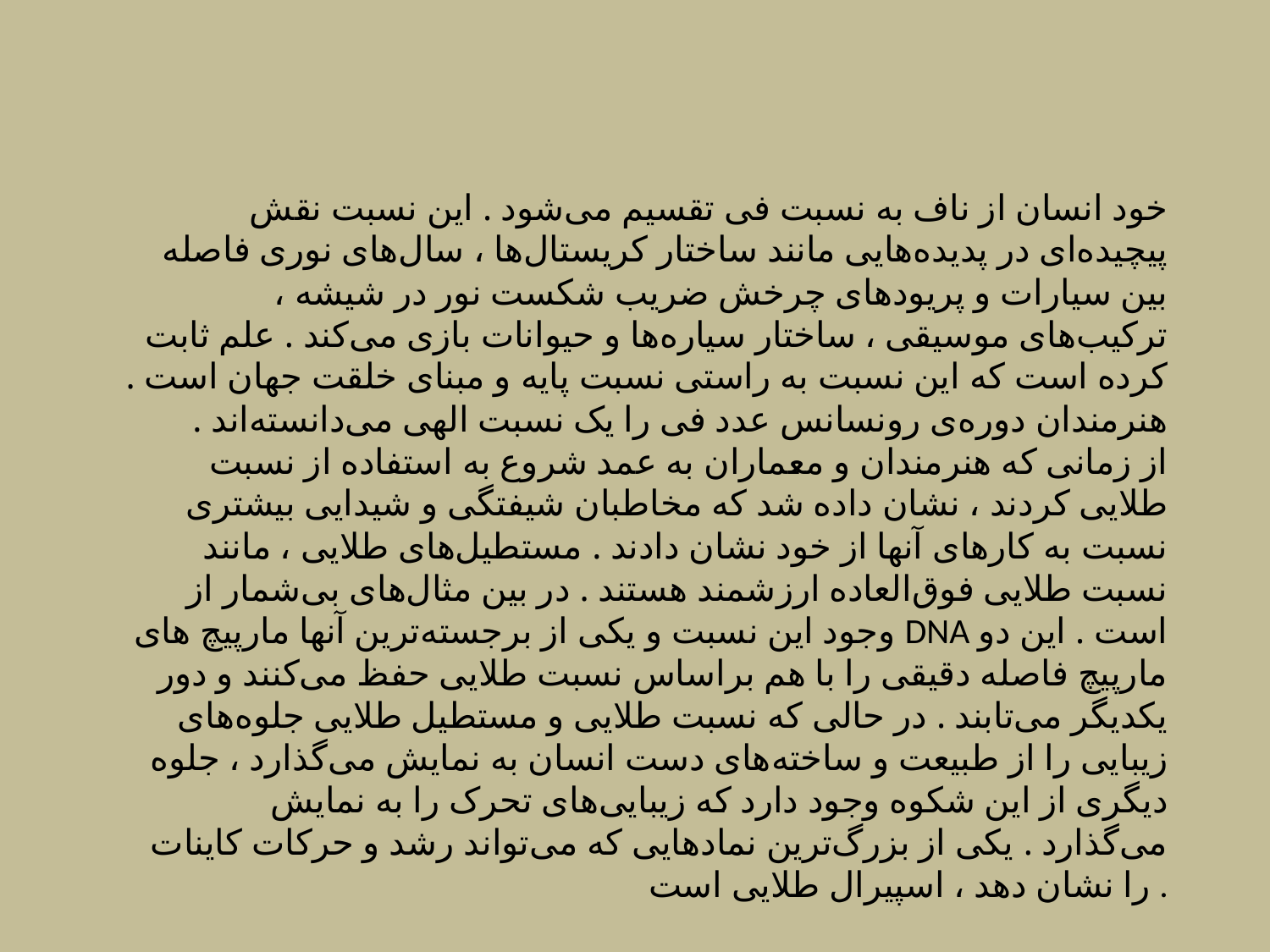

خود انسان از ناف به نسبت فی تقسیم می‌شود . این نسبت نقش پیچیده‌ای در پدیده‌هایی مانند ساختار کریستال‌ها ، سال‌های نوری فاصله بین سیارات و پریودهای چرخش ضریب شکست نور در شیشه ، ترکیب‌های موسیقی ، ساختار سیاره‌ها و حیوانات بازی می‌کند . علم ثابت کرده است که این نسبت به راستی نسبت پایه و مبنای خلقت جهان است . هنرمندان دوره‌ی رونسانس عدد فی را یک نسبت الهی می‌دانسته‌اند .
از زمانی که هنرمندان و معماران به عمد شروع به استفاده از نسبت طلایی کردند ، نشان داده شد که مخاطبان شیفتگی و شیدایی بیشتری نسبت به کارهای آنها از خود نشان دادند . مستطیل‌های طلایی ، مانند نسبت طلایی فوق‌العاده ارزشمند هستند . در بین مثال‌های بی‌شمار از وجود این نسبت و یکی از برجسته‌ترین آنها مارپیچ های DNA است . این دو مارپیچ فاصله دقیقی را با هم براساس نسبت طلایی حفظ می‌کنند و دور یکدیگر می‌تابند . در حالی که نسبت طلایی و مستطیل طلایی جلوه‌های زیبایی را از طبیعت و ساخته‌های دست انسان به نمایش می‌گذارد ، جلوه دیگری از این شکوه وجود دارد که زیبایی‌های تحرک را به نمایش می‌گذارد . یکی از بزرگ‌ترین نمادهایی که می‌تواند رشد و حرکات کاینات را نشان دهد ، اسپیرال طلایی است .